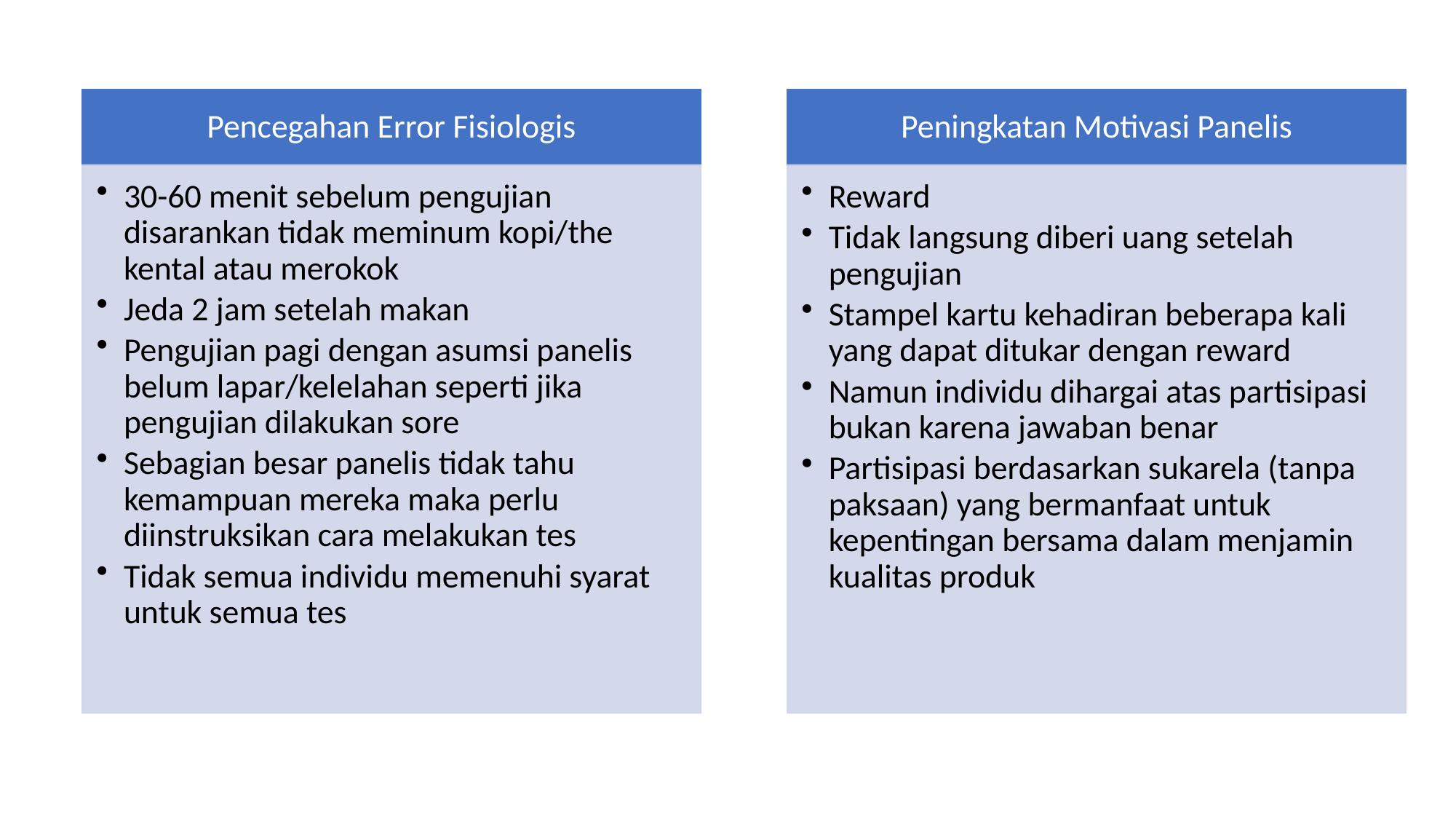

Pencegahan Error Fisiologis
30-60 menit sebelum pengujian disarankan tidak meminum kopi/the kental atau merokok
Jeda 2 jam setelah makan
Pengujian pagi dengan asumsi panelis belum lapar/kelelahan seperti jika pengujian dilakukan sore
Sebagian besar panelis tidak tahu kemampuan mereka maka perlu diinstruksikan cara melakukan tes
Tidak semua individu memenuhi syarat untuk semua tes

Peningkatan Motivasi Panelis
Reward
Tidak langsung diberi uang setelah pengujian
Stampel kartu kehadiran beberapa kali yang dapat ditukar dengan reward
Namun individu dihargai atas partisipasi bukan karena jawaban benar
Partisipasi berdasarkan sukarela (tanpa paksaan) yang bermanfaat untuk kepentingan bersama dalam menjamin kualitas produk